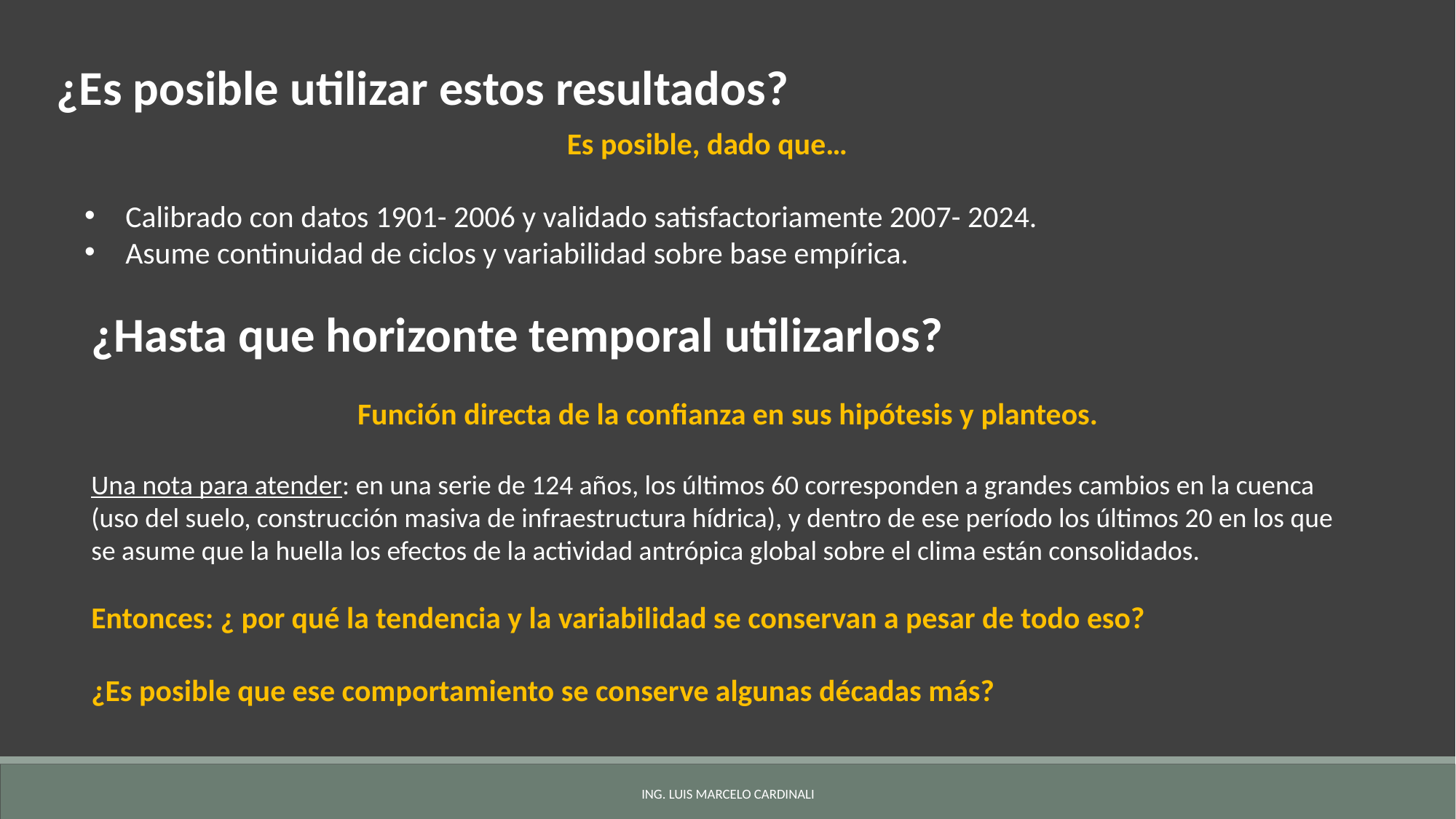

¿Es posible utilizar estos resultados?
Es posible, dado que…

Calibrado con datos 1901- 2006 y validado satisfactoriamente 2007- 2024.
Asume continuidad de ciclos y variabilidad sobre base empírica.

¿Hasta que horizonte temporal utilizarlos?

Función directa de la confianza en sus hipótesis y planteos.

Una nota para atender: en una serie de 124 años, los últimos 60 corresponden a grandes cambios en la cuenca (uso del suelo, construcción masiva de infraestructura hídrica), y dentro de ese período los últimos 20 en los que se asume que la huella los efectos de la actividad antrópica global sobre el clima están consolidados.

Entonces: ¿ por qué la tendencia y la variabilidad se conservan a pesar de todo eso?

¿Es posible que ese comportamiento se conserve algunas décadas más?

ING. LUIS MARCELO CARDINALI